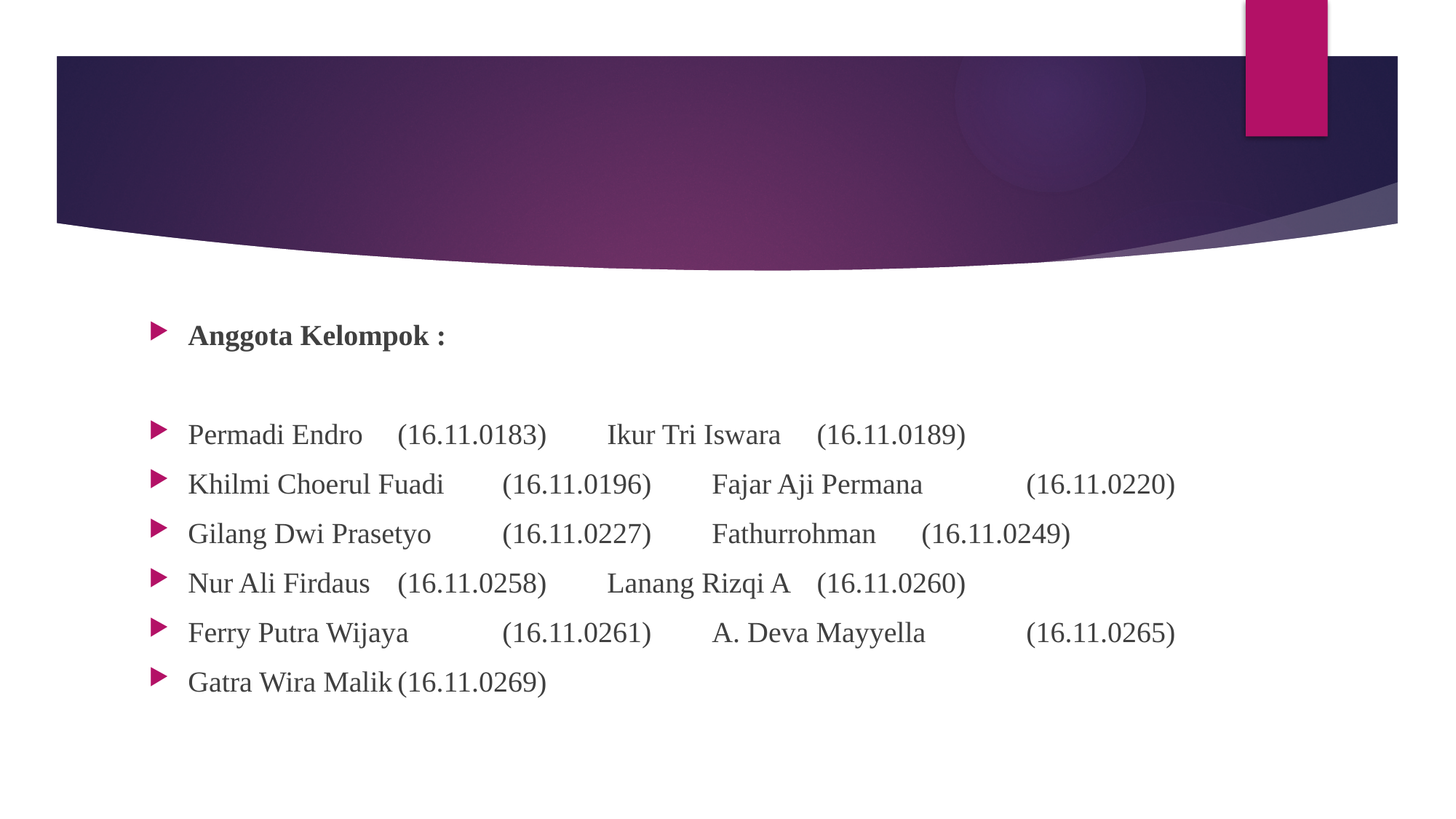

Anggota Kelompok :

Permadi Endro		(16.11.0183)		Ikur Tri Iswara  		(16.11.0189)
Khilmi Choerul Fuadi  	(16.11.0196)		Fajar Aji Permana	(16.11.0220)
Gilang Dwi Prasetyo	(16.11.0227)		Fathurrohman  		(16.11.0249)
Nur Ali Firdaus  		(16.11.0258)		Lanang Rizqi A 		(16.11.0260)
Ferry Putra Wijaya		(16.11.0261)		A. Deva Mayyella	(16.11.0265)
Gatra Wira Malik		(16.11.0269)